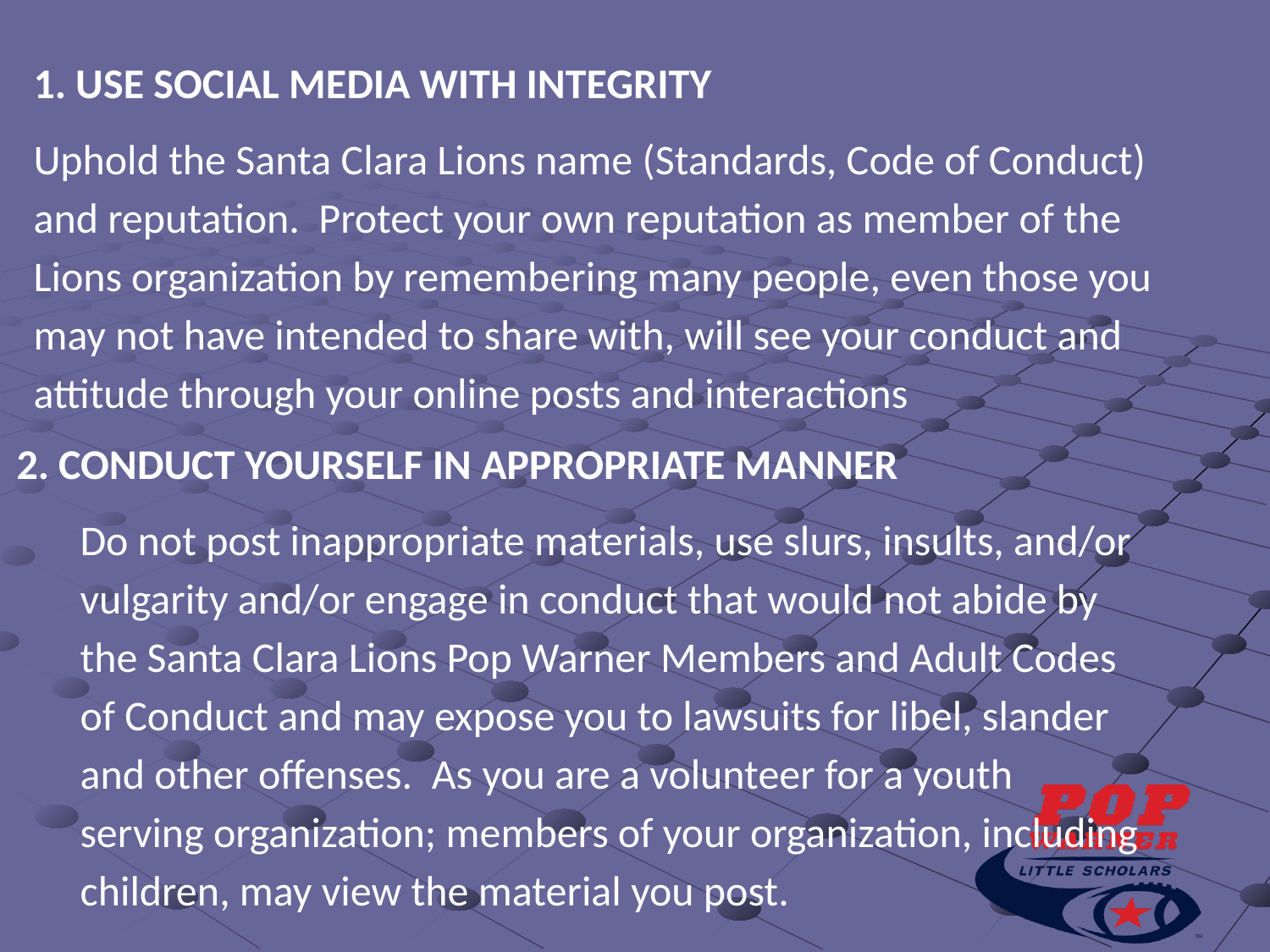

1. USE SOCIAL MEDIA WITH INTEGRITY
Uphold the Santa Clara Lions name (Standards, Code of Conduct) and reputation.  Protect your own reputation as member of the Lions organization by remembering many people, even those you may not have intended to share with, will see your conduct and attitude through your online posts and interactions
2. CONDUCT YOURSELF IN APPROPRIATE MANNER
Do not post inappropriate materials, use slurs, insults, and/or vulgarity and/or engage in conduct that would not abide by the Santa Clara Lions Pop Warner Members and Adult Codes of Conduct and may expose you to lawsuits for libel, slander and other offenses.  As you are a volunteer for a youth serving organization; members of your organization, including children, may view the material you post.